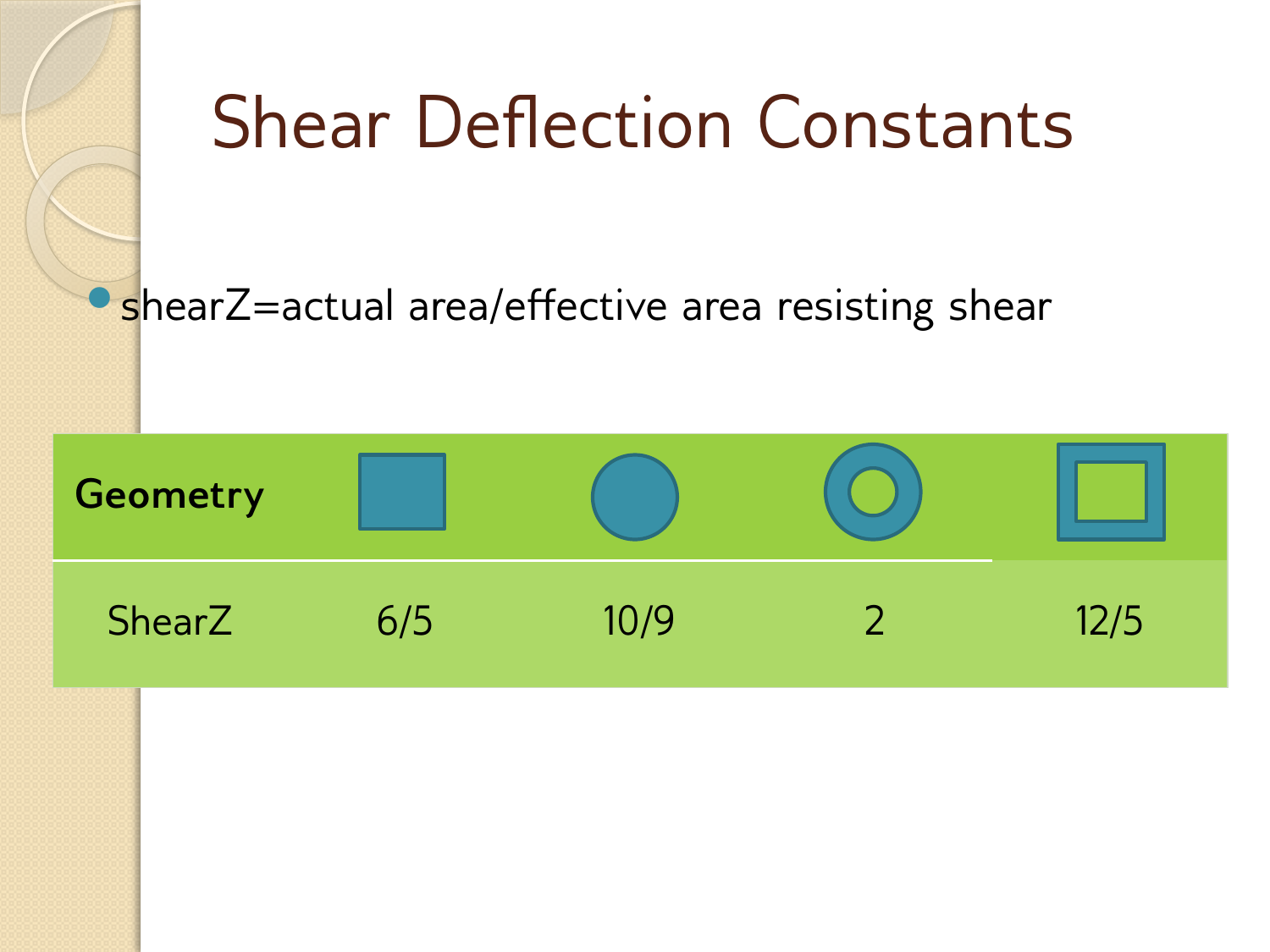

# Shear Deflection Constants
shearZ=actual area/effective area resisting shear
| Geometry |  |  |  |  |
| --- | --- | --- | --- | --- |
| ShearZ | 6/5 | 10/9 | 2 | 12/5 |